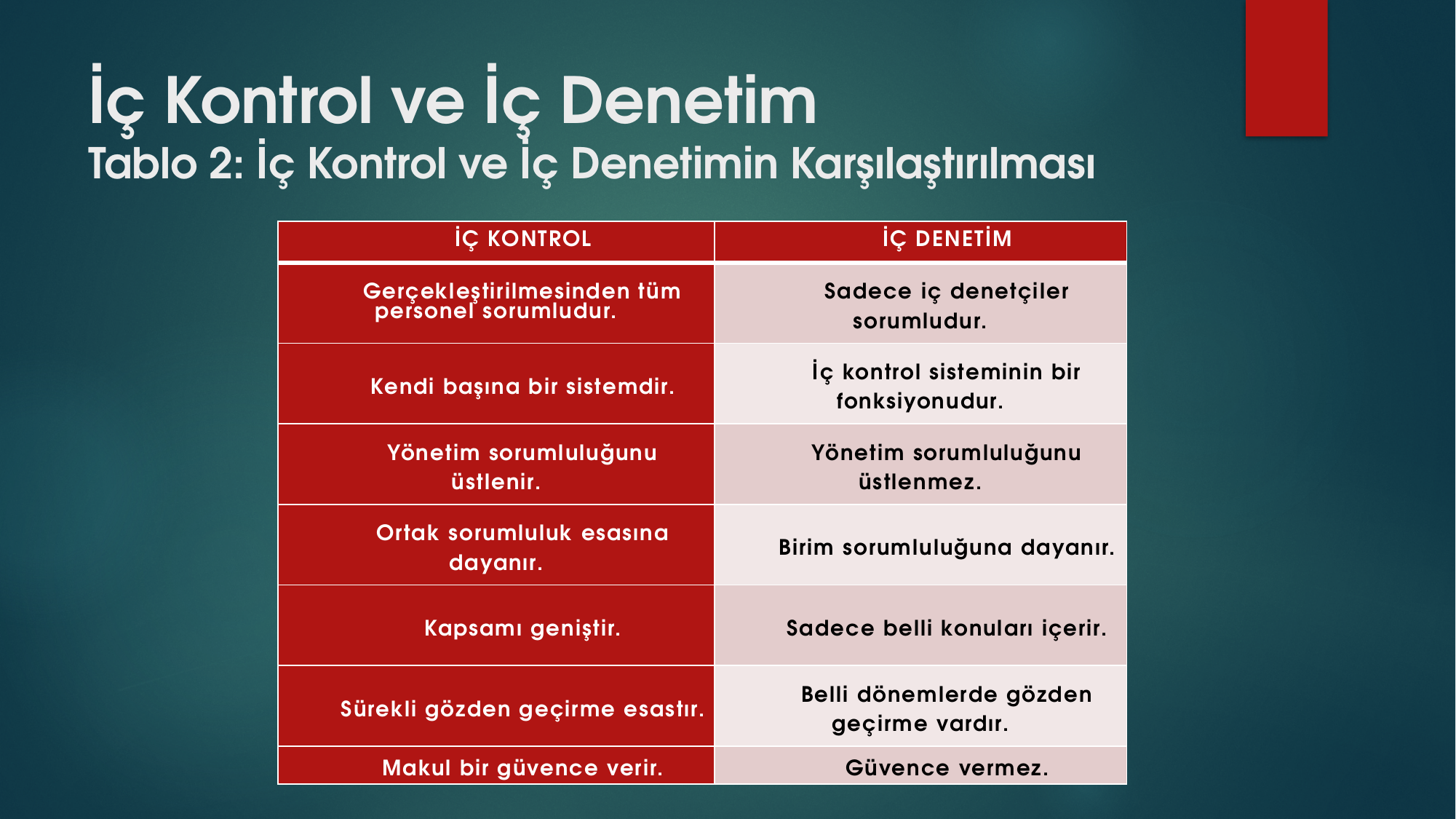

# İç Kontrol ve İç Denetim Tablo 2: İç Kontrol ve İç Denetimin Karşılaştırılması
| İÇ KONTROL | İÇ DENETİM |
| --- | --- |
| Gerçekleştirilmesinden tüm personel sorumludur. | Sadece iç denetçiler sorumludur. |
| Kendi başına bir sistemdir. | İç kontrol sisteminin bir fonksiyonudur. |
| Yönetim sorumluluğunu üstlenir. | Yönetim sorumluluğunu üstlenmez. |
| Ortak sorumluluk esasına dayanır. | Birim sorumluluğuna dayanır. |
| Kapsamı geniştir. | Sadece belli konuları içerir. |
| Sürekli gözden geçirme esastır. | Belli dönemlerde gözden geçirme vardır. |
| Makul bir güvence verir. | Güvence vermez. |